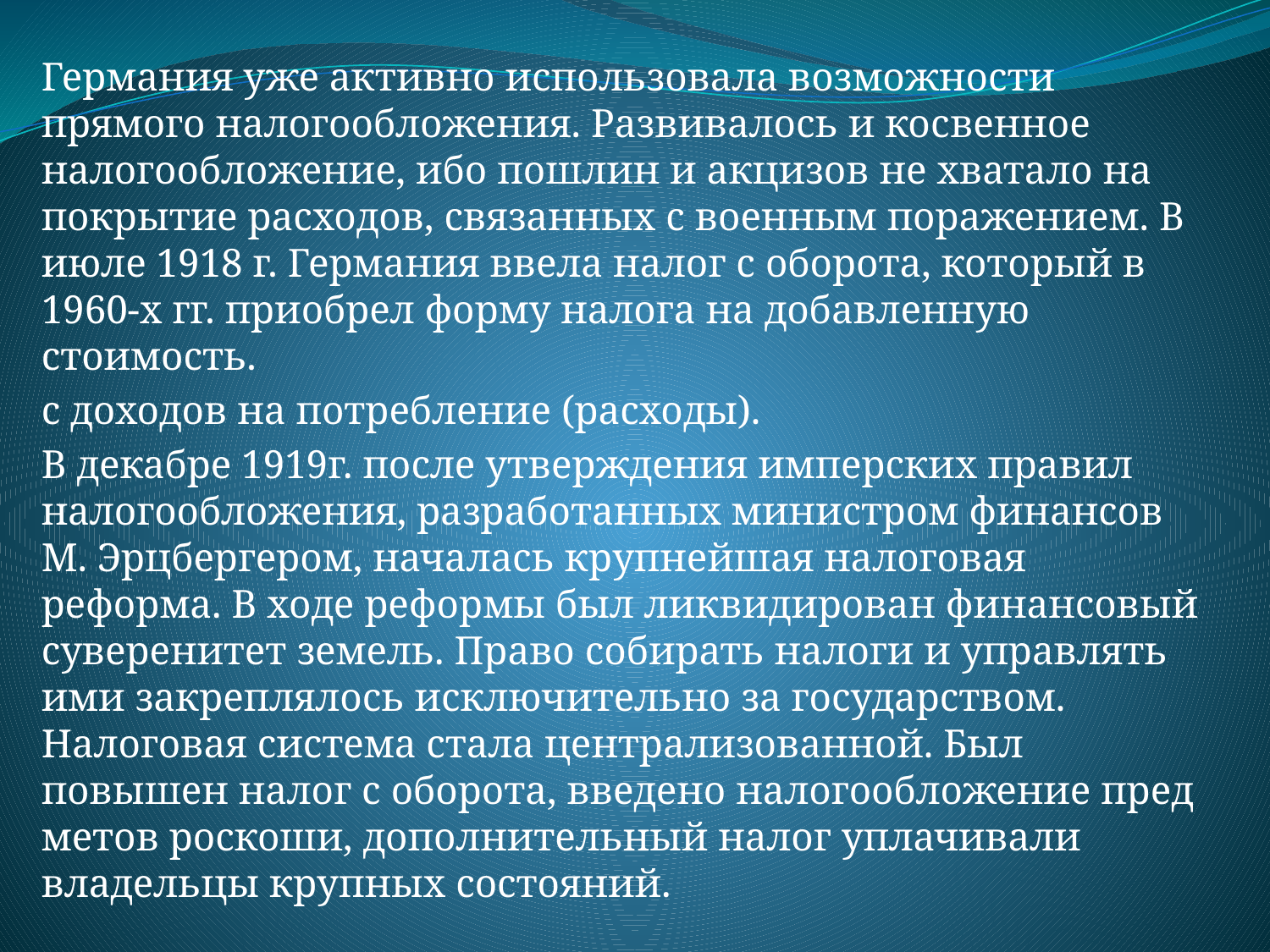

Германия уже активно использовала возможности прямого налогообложения. Развивалось и кос­венное налогообложение, ибо пошлин и акцизов не хватало на покрытие расходов, связанных с военным поражением. В июле 1918 г. Германия ввела налог с оборота, который в 1960-х гг. приобрел форму налога на добавленную стоимость.
с доходов на потреб­ление (расходы).
В декабре 1919г. после утверждения имперских правил нало­гообложения, разработанных министром финансов М. Эрцбергером, началась крупнейшая налоговая реформа. В ходе рефор­мы был ликвидирован финансовый суверенитет земель. Право собирать налоги и управлять ими закреплялось исключительно за государством. Налоговая система стала централизованной. Был повышен налог с оборота, введено налогообложение пред­метов роскоши, дополнительный налог уплачивали владельцы крупных состояний.